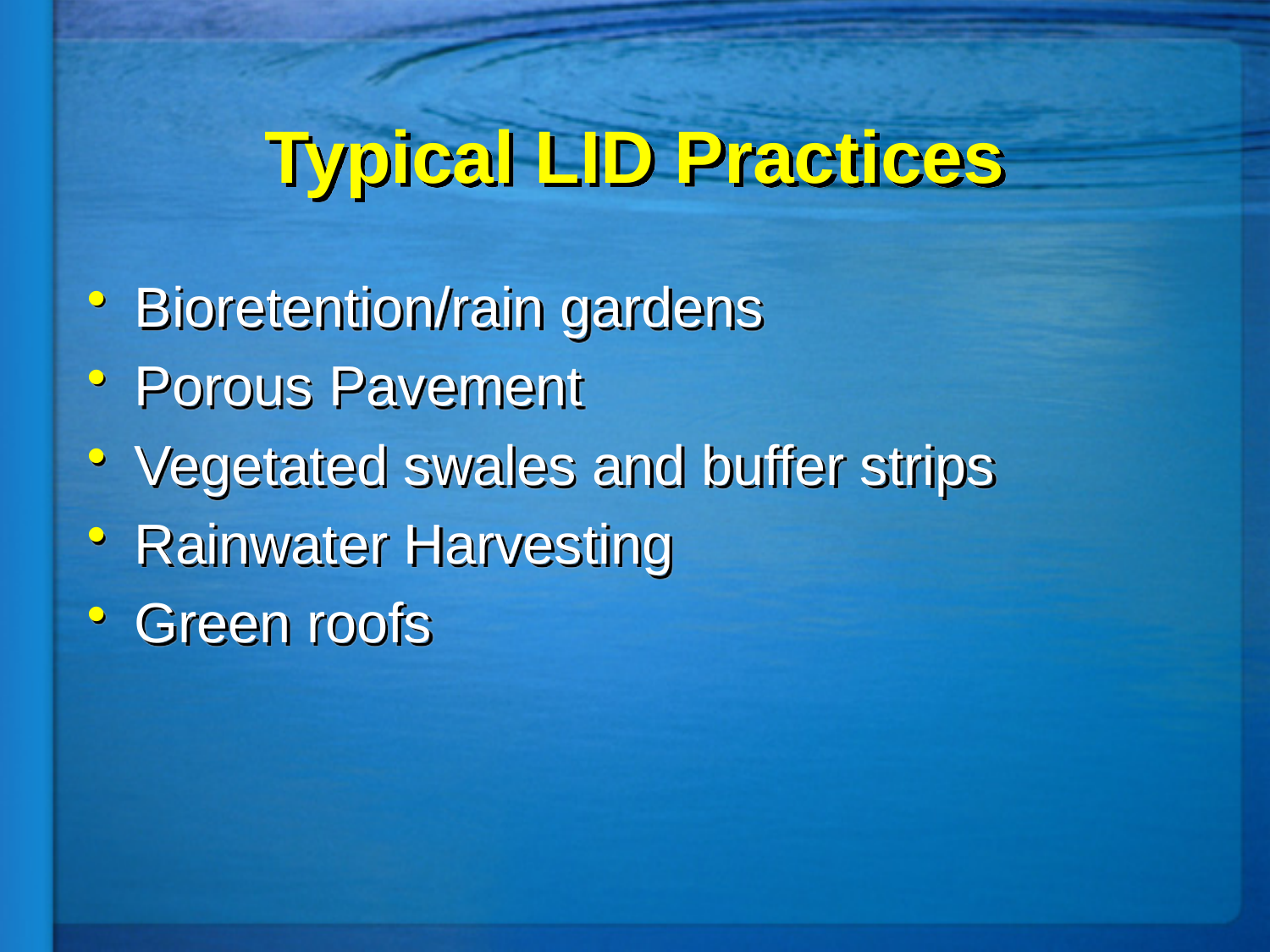

# Typical LID Practices
Bioretention/rain gardens
Porous Pavement
Vegetated swales and buffer strips
Rainwater Harvesting
Green roofs